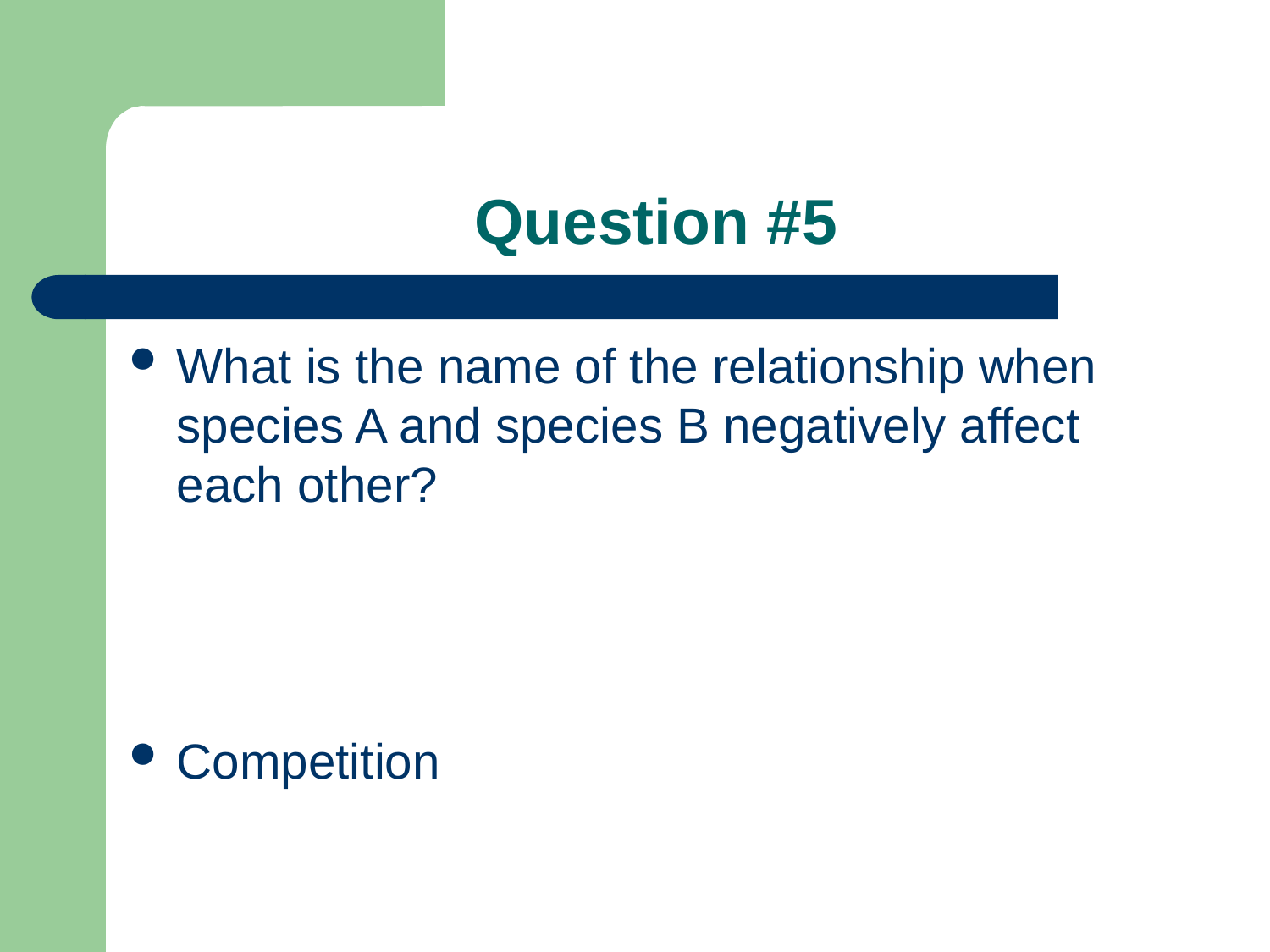

# Question #5
What is the name of the relationship when species A and species B negatively affect each other?

Competition